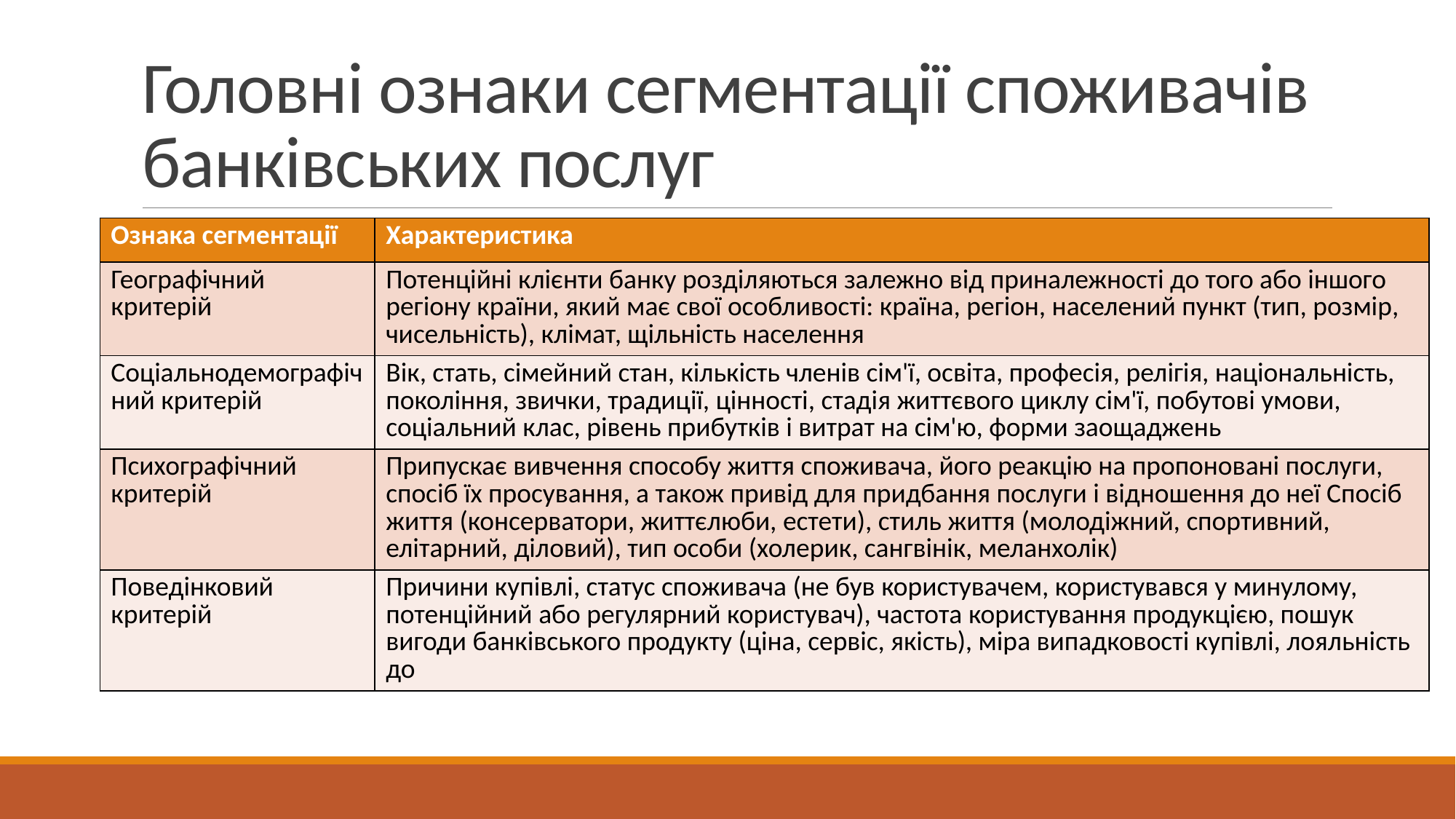

# Головні ознаки сегментації споживачів банківських послуг
| Ознака сегментації | Характеристика |
| --- | --- |
| Географічний критерій | Потенційні клієнти банку розділяються залежно від приналежності до того або іншого регіону країни, який має свої особливості: країна, регіон, населений пункт (тип, розмір, чисельність), клімат, щільність населення |
| Соціальнодемографічний критерій | Вік, стать, сімейний стан, кількість членів сім'ї, освіта, професія, релігія, національність, покоління, звички, традиції, цінності, стадія життєвого циклу сім'ї, побутові умови, соціальний клас, рівень прибутків і витрат на сім'ю, форми заощаджень |
| Психографічний критерій | Припускає вивчення способу життя споживача, його реакцію на пропоновані послуги, спосіб їх просування, а також привід для придбання послуги і відношення до неї Спосіб життя (консерватори, життєлюби, естети), стиль життя (молодіжний, спортивний, елітарний, діловий), тип особи (холерик, сангвінік, меланхолік) |
| Поведінковий критерій | Причини купівлі, статус споживача (не був користувачем, користувався у минулому, потенційний або регулярний користувач), частота користування продукцією, пошук вигоди банківського продукту (ціна, сервіс, якість), міра випадковості купівлі, лояльність до |